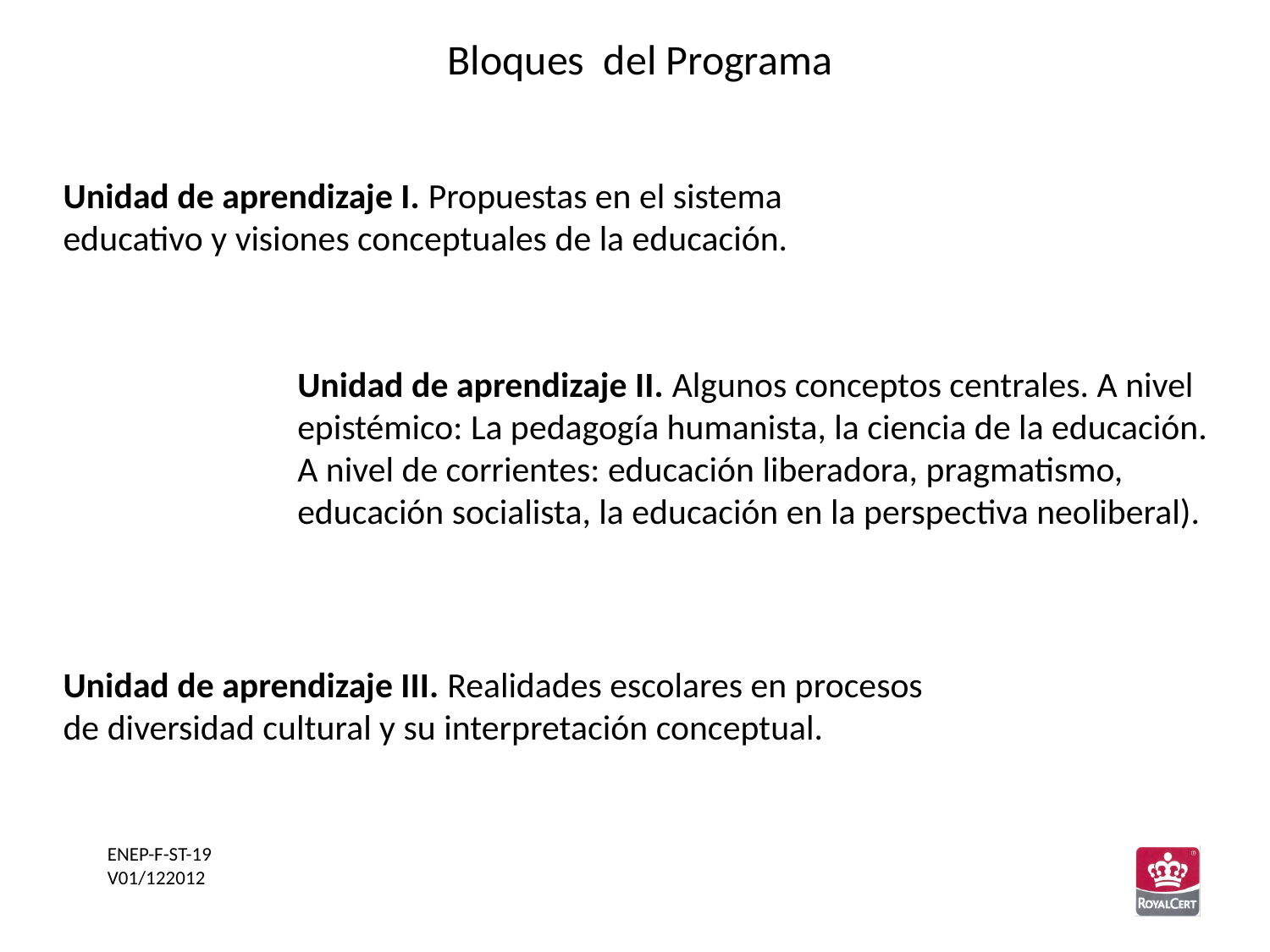

Bloques  del Programa
Unidad de aprendizaje I. Propuestas en el sistema educativo y visiones conceptuales de la educación.
Unidad de aprendizaje II. Algunos conceptos centrales. A nivel epistémico: La pedagogía humanista, la ciencia de la educación.
A nivel de corrientes: educación liberadora, pragmatismo, educación socialista, la educación en la perspectiva neoliberal).
Unidad de aprendizaje III. Realidades escolares en procesos de diversidad cultural y su interpretación conceptual.